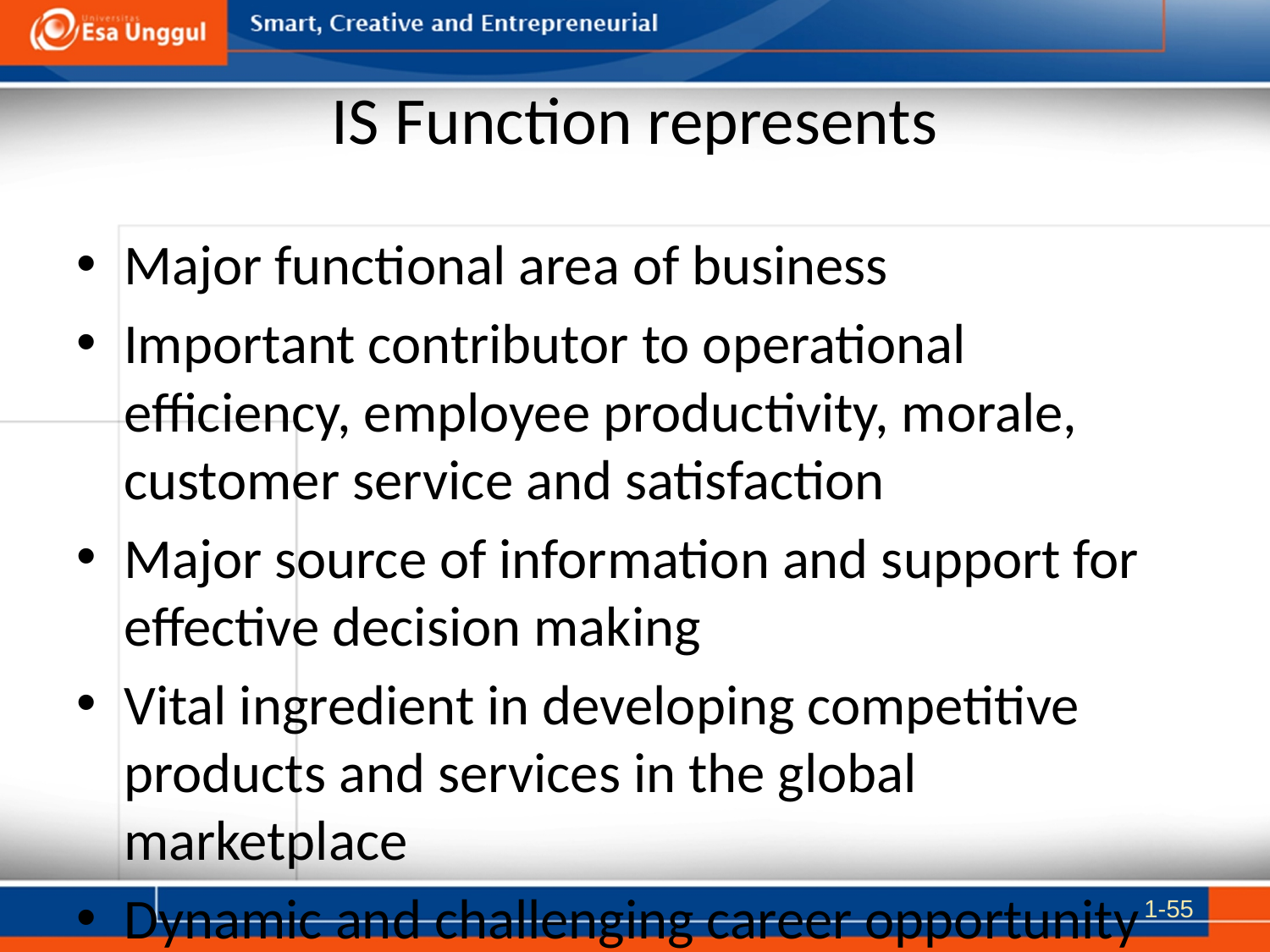

# IS Function represents
Major functional area of business
Important contributor to operational efficiency, employee productivity, morale, customer service and satisfaction
Major source of information and support for effective decision making
Vital ingredient in developing competitive products and services in the global marketplace
Dynamic and challenging career opportunity
Key component of today’s networked business
1-55